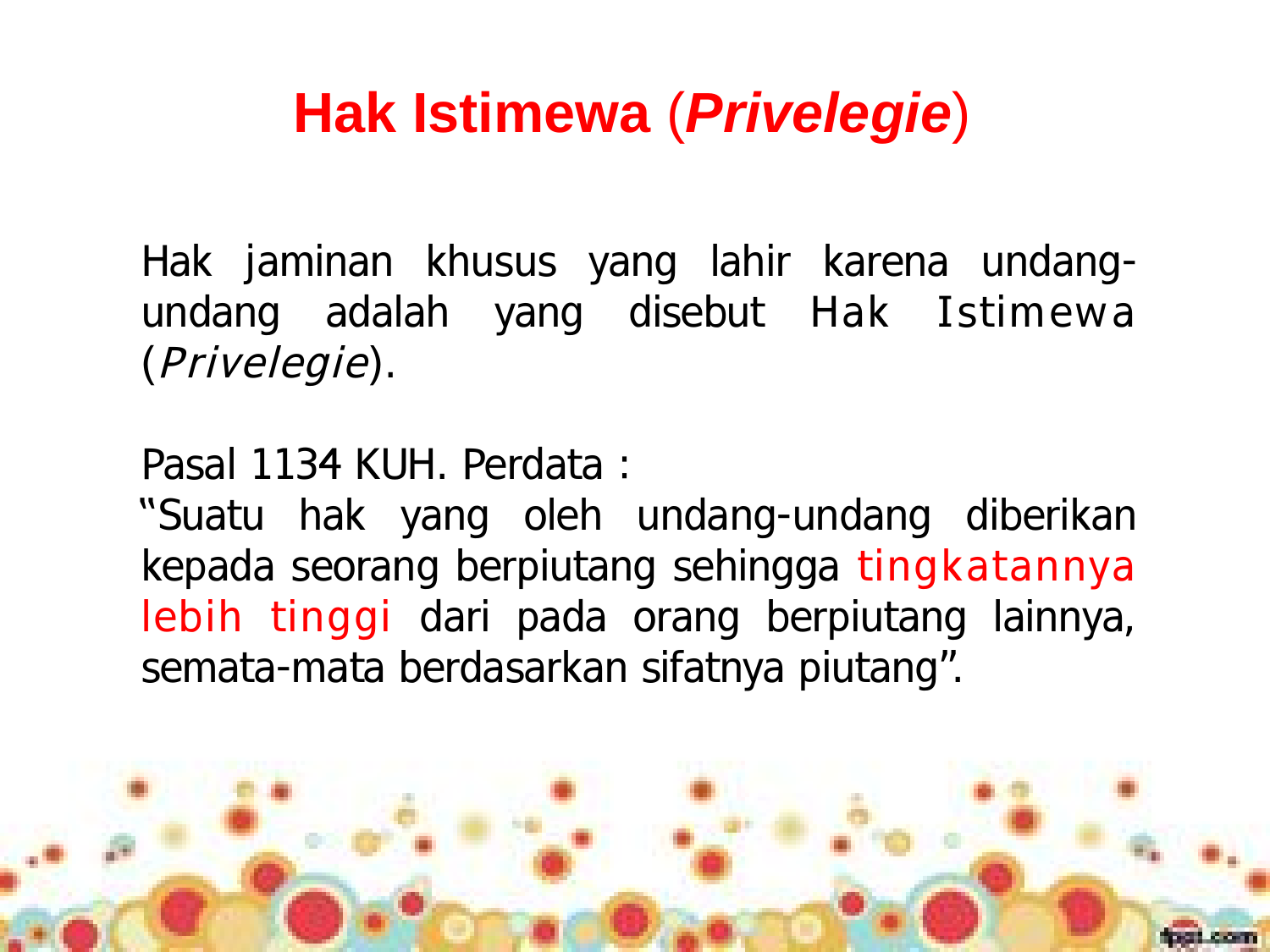

Hak Istimewa (Privelegie)
Hak jaminan khusus yang lahir karena undang-undang adalah yang disebut Hak Istimewa (Privelegie).

Pasal 1134 KUH. Perdata :
“Suatu hak yang oleh undang-undang diberikan kepada seorang berpiutang sehingga tingkatannya lebih tinggi dari pada orang berpiutang lainnya, semata-mata berdasarkan sifatnya piutang”.